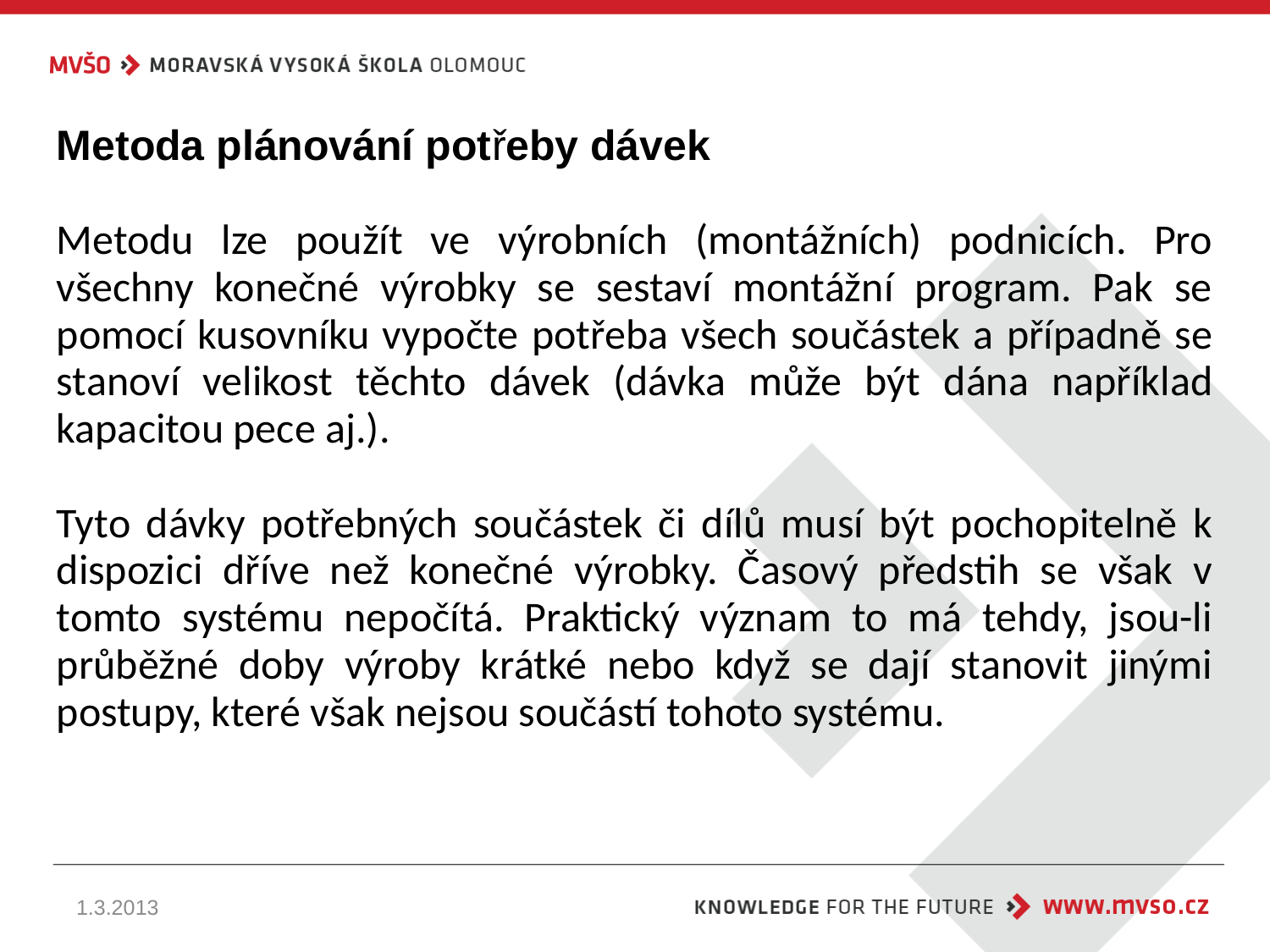

Metoda plánování potřeby dávek

Metodu lze použít ve výrobních (montážních) podnicích. Pro všechny konečné výrobky se sestaví montážní program. Pak se pomocí kusovníku vypočte potřeba všech součástek a případně se stanoví velikost těchto dávek (dávka může být dána například kapacitou pece aj.).

Tyto dávky potřebných součástek či dílů musí být pochopitelně k dispozici dříve než konečné výrobky. Časový předstih se však v tomto systému nepočítá. Praktický význam to má tehdy, jsou-li průběžné doby výroby krátké nebo když se dají stanovit jinými postupy, které však nejsou součástí tohoto systému.
1.3.2013